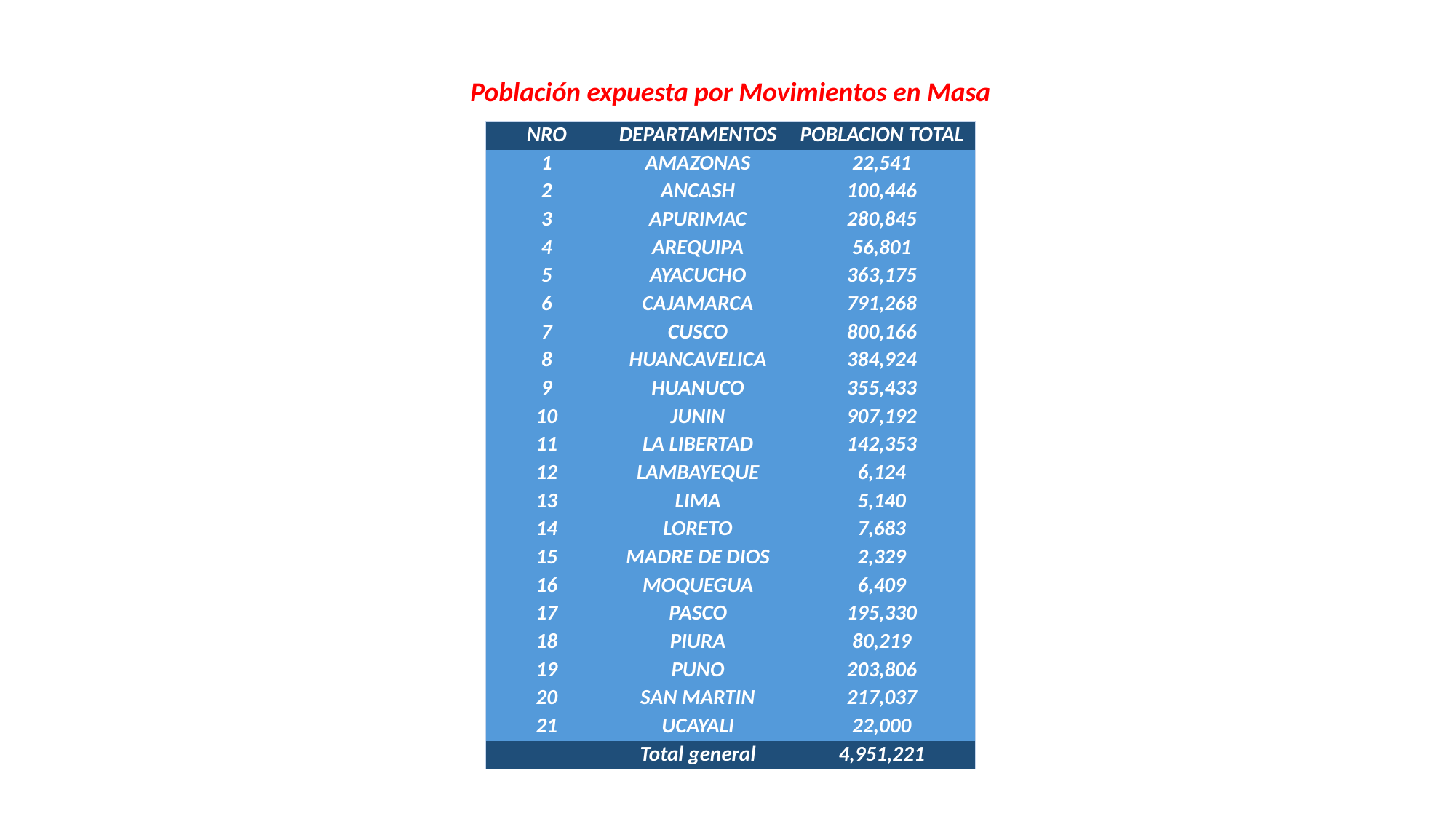

Población expuesta por Movimientos en Masa
| NRO | DEPARTAMENTOS | POBLACION TOTAL |
| --- | --- | --- |
| 1 | AMAZONAS | 22,541 |
| 2 | ANCASH | 100,446 |
| 3 | APURIMAC | 280,845 |
| 4 | AREQUIPA | 56,801 |
| 5 | AYACUCHO | 363,175 |
| 6 | CAJAMARCA | 791,268 |
| 7 | CUSCO | 800,166 |
| 8 | HUANCAVELICA | 384,924 |
| 9 | HUANUCO | 355,433 |
| 10 | JUNIN | 907,192 |
| 11 | LA LIBERTAD | 142,353 |
| 12 | LAMBAYEQUE | 6,124 |
| 13 | LIMA | 5,140 |
| 14 | LORETO | 7,683 |
| 15 | MADRE DE DIOS | 2,329 |
| 16 | MOQUEGUA | 6,409 |
| 17 | PASCO | 195,330 |
| 18 | PIURA | 80,219 |
| 19 | PUNO | 203,806 |
| 20 | SAN MARTIN | 217,037 |
| 21 | UCAYALI | 22,000 |
|  | Total general | 4,951,221 |